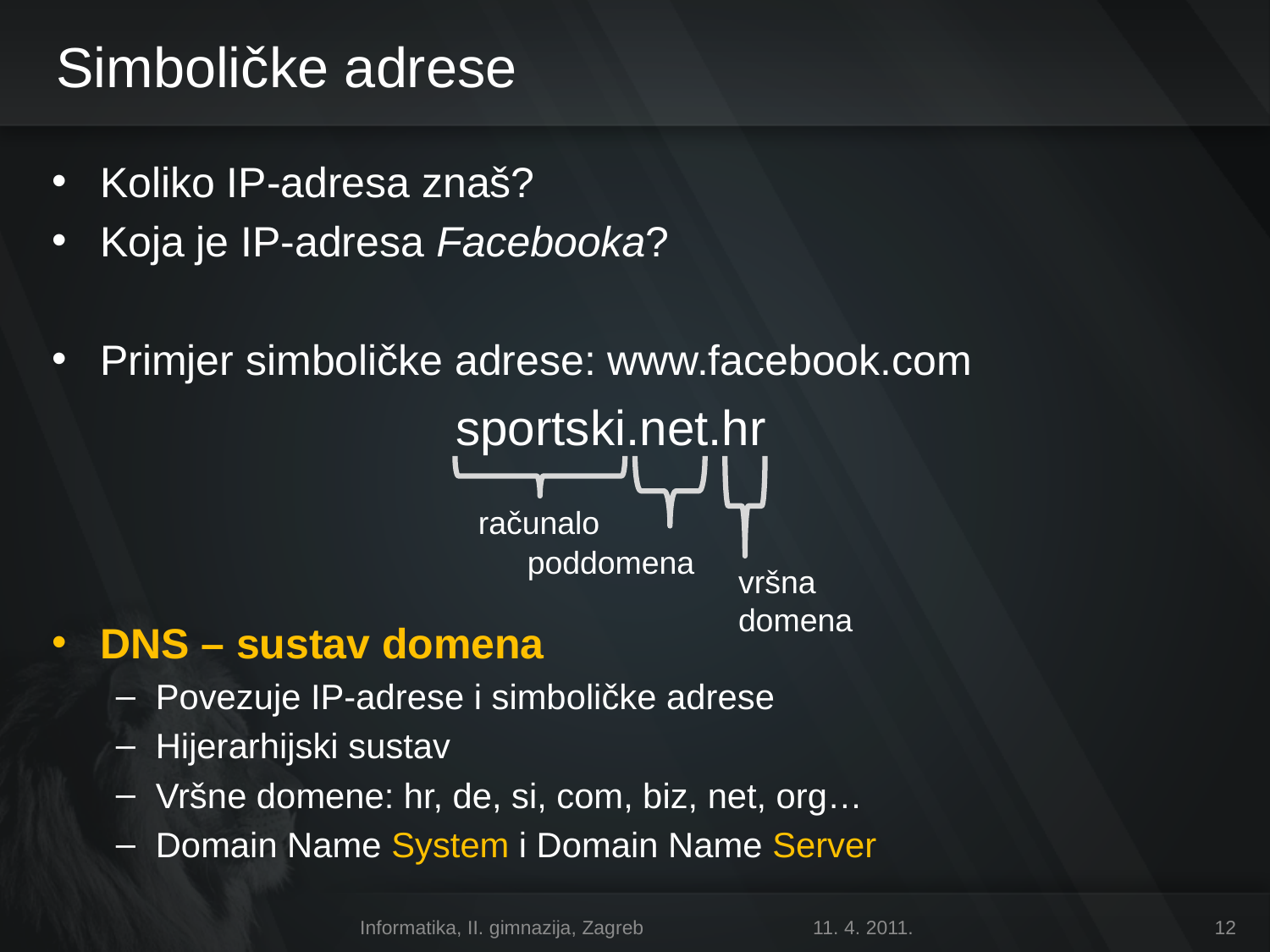

# Simboličke adrese
Koliko IP-adresa znaš?
Koja je IP-adresa Facebooka?

Primjer simboličke adrese: www.facebook.com

sportski.net.hr

DNS – sustav domena
Povezuje IP-adrese i simboličke adrese
Hijerarhijski sustav
Vršne domene: hr, de, si, com, biz, net, org…
Domain Name System i Domain Name Server

računalo
poddomena
vršna
domena
Informatika, II. gimnazija, Zagreb
11. 4. 2011.
12